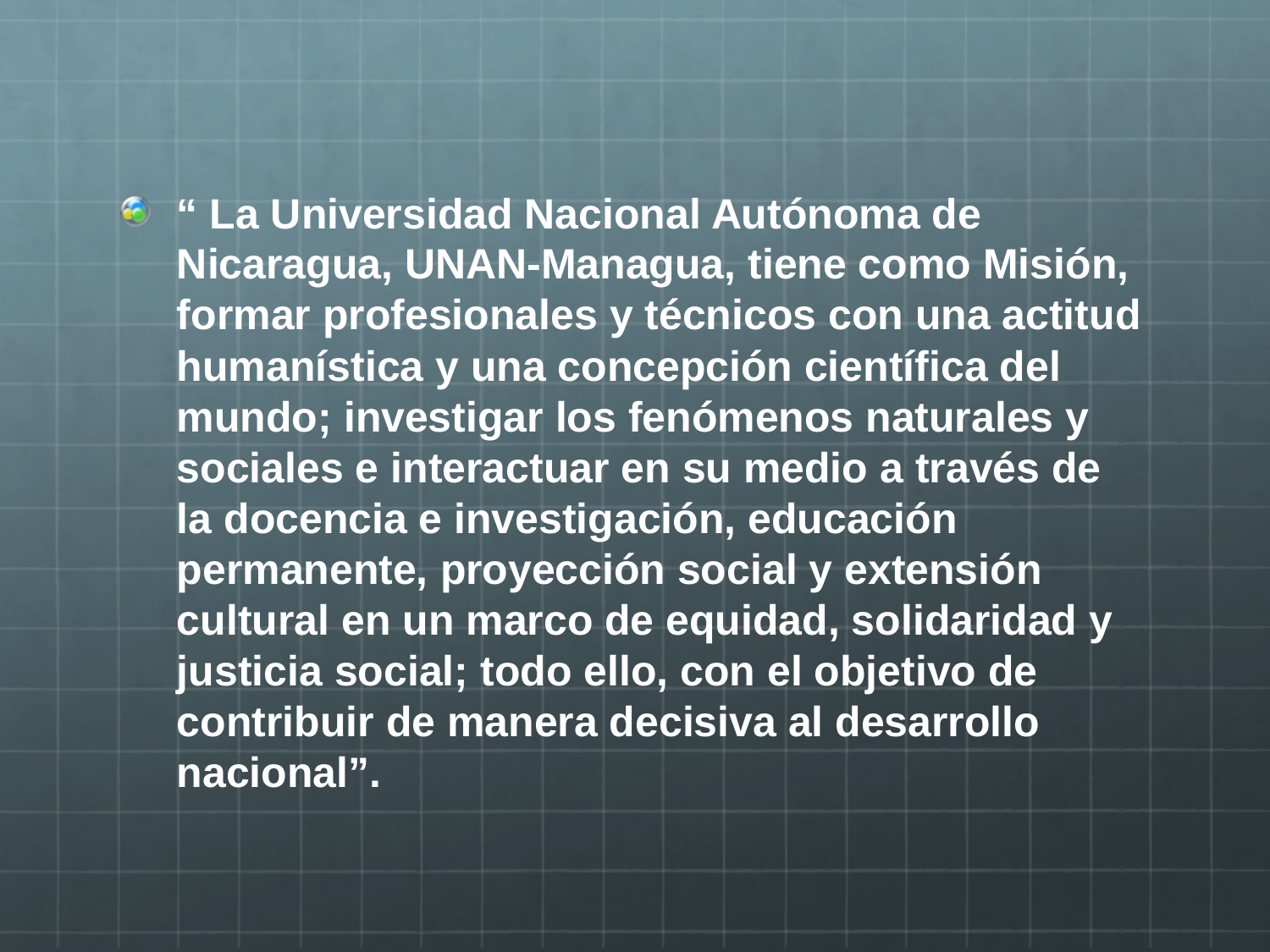

“ La Universidad Nacional Autónoma de Nicaragua, UNAN-Managua, tiene como Misión, formar profesionales y técnicos con una actitud humanística y una concepción científica del mundo; investigar los fenómenos naturales y sociales e interactuar en su medio a través de la docencia e investigación, educación permanente, proyección social y extensión cultural en un marco de equidad, solidaridad y justicia social; todo ello, con el objetivo de contribuir de manera decisiva al desarrollo nacional”.